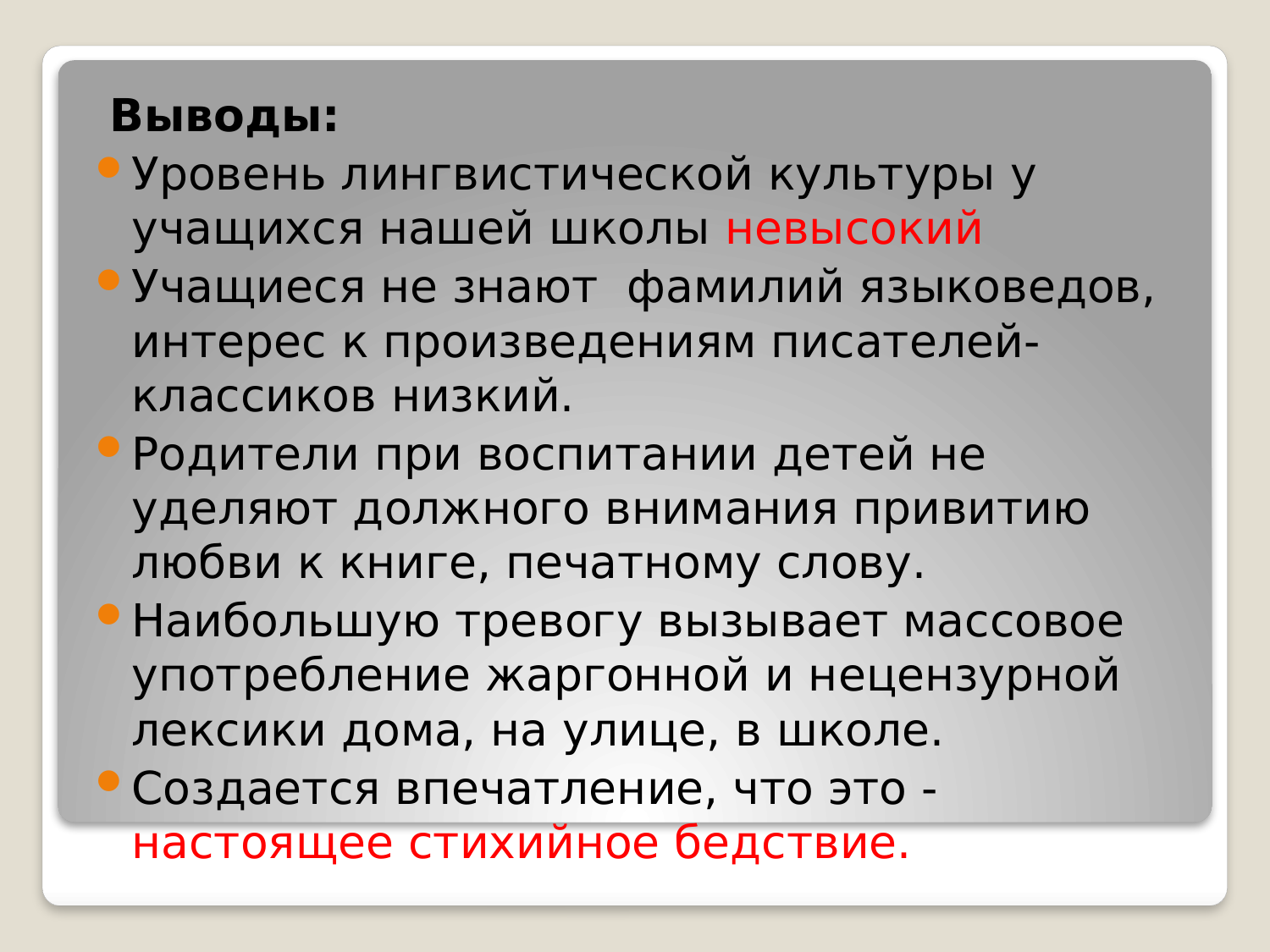

Выводы:
Уровень лингвистической культуры у учащихся нашей школы невысокий
Учащиеся не знают  фамилий языковедов,  интерес к произведениям писателей- классиков низкий.
Родители при воспитании детей не уделяют должного внимания привитию любви к книге, печатному слову.
Наибольшую тревогу вызывает массовое употребление жаргонной и нецензурной лексики дома, на улице, в школе.
Создается впечатление, что это - настоящее стихийное бедствие.
#